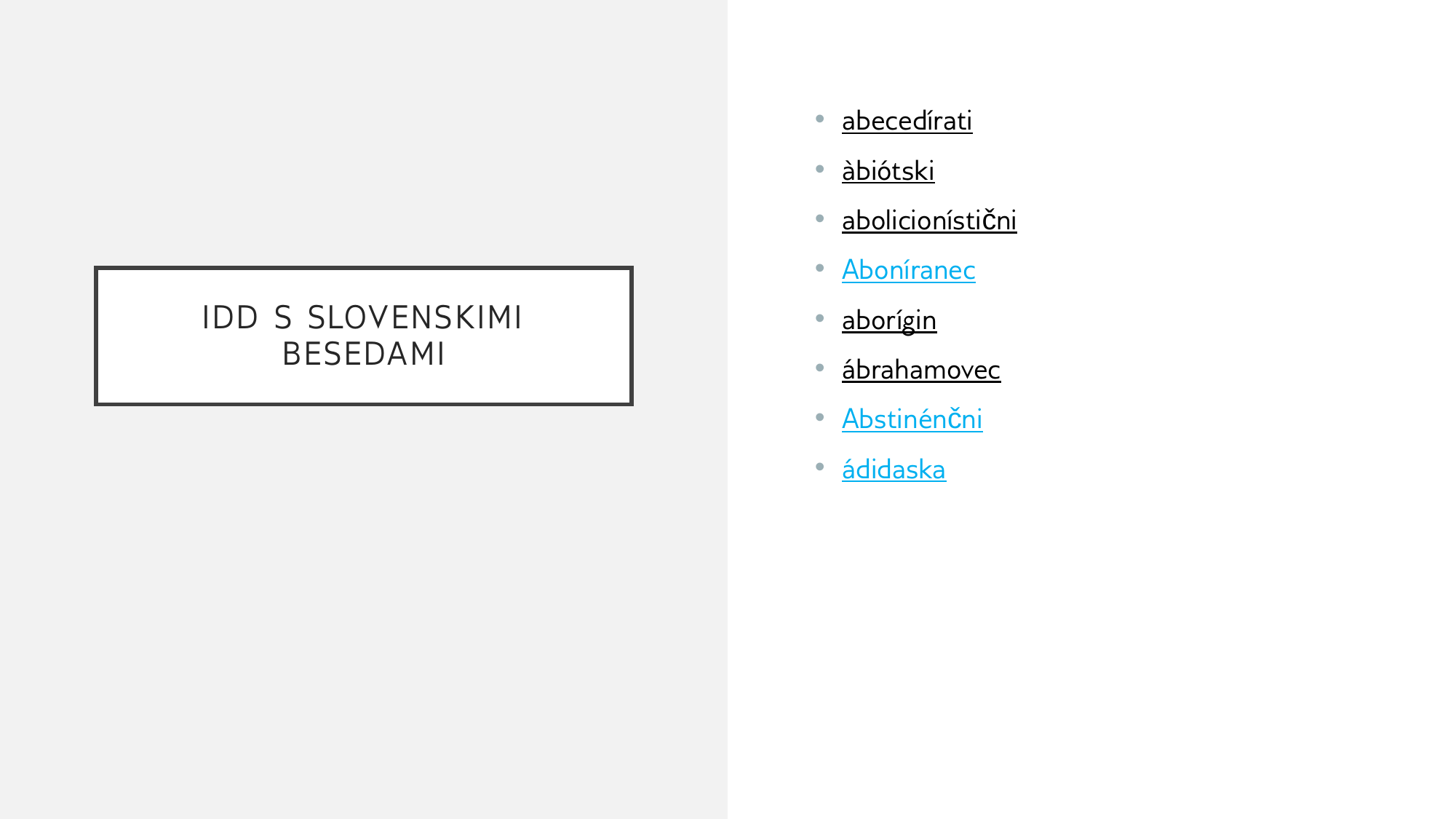

abecedírati
àbiótski
abolicionístični
Aboníranec
aborígin
ábrahamovec
Abstinénčni
ádidaska

# IDD s slovenskimi besedami